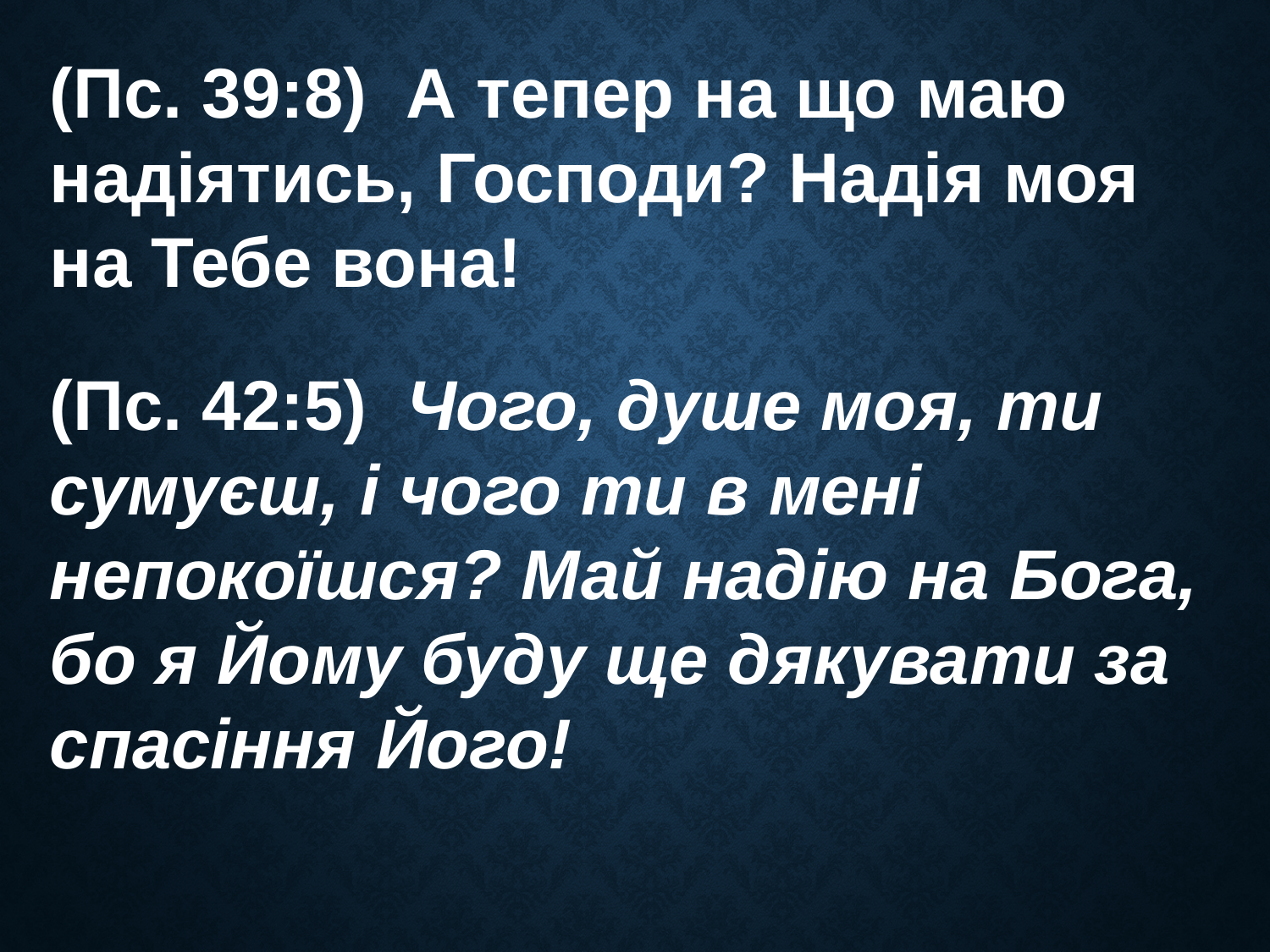

(Пс. 39:8)  А тепер на що маю надіятись, Господи? Надія моя на Тебе вона!

(Пс. 42:5)  Чого, душе моя, ти сумуєш, і чого ти в мені непокоїшся? Май надію на Бога, бо я Йому буду ще дякувати за спасіння Його!